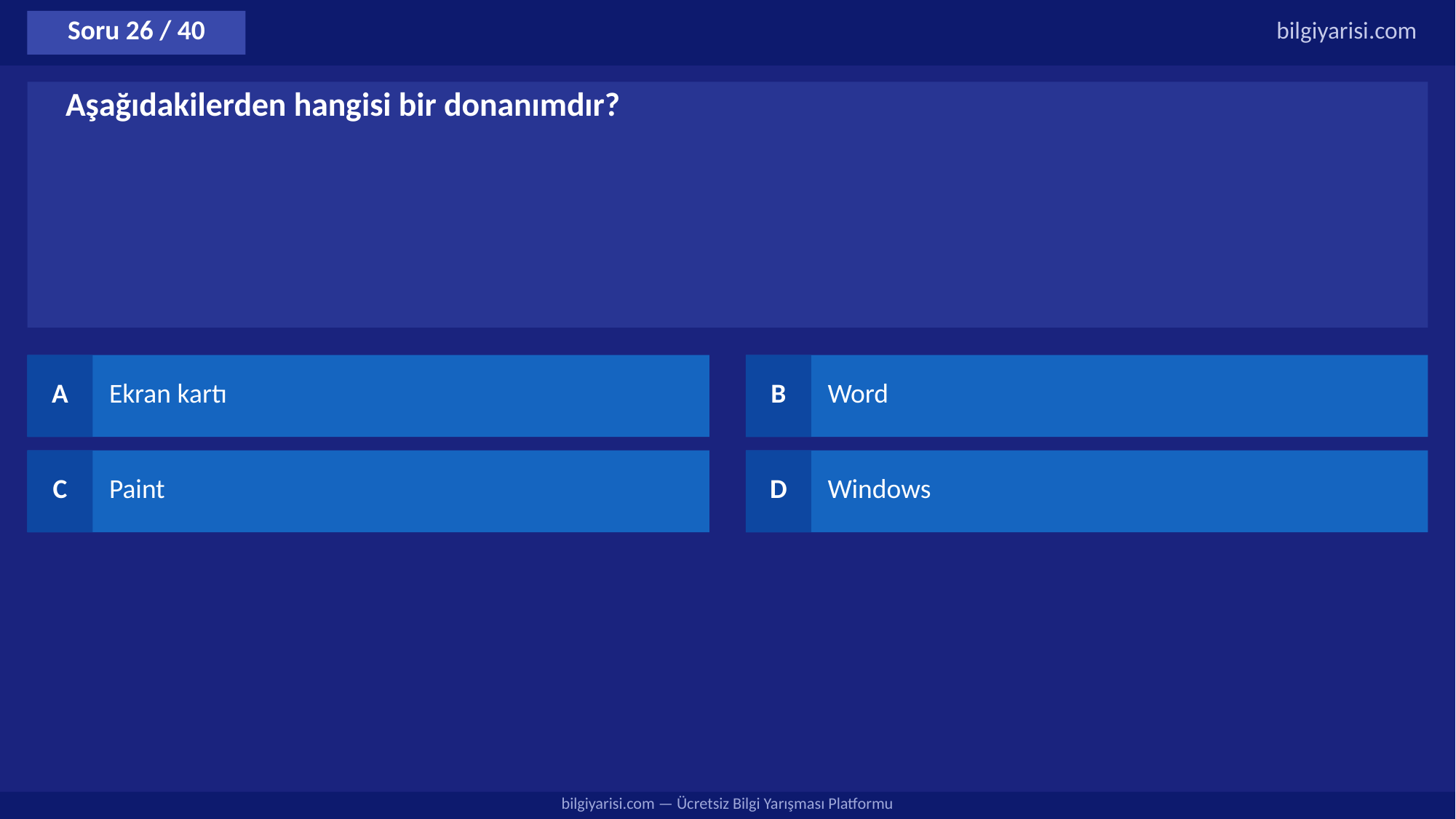

Soru 26 / 40
bilgiyarisi.com

Aşağıdakilerden hangisi bir donanımdır?

A
Ekran kartı

B
Word

C
Paint

D
Windows
bilgiyarisi.com — Ücretsiz Bilgi Yarışması Platformu